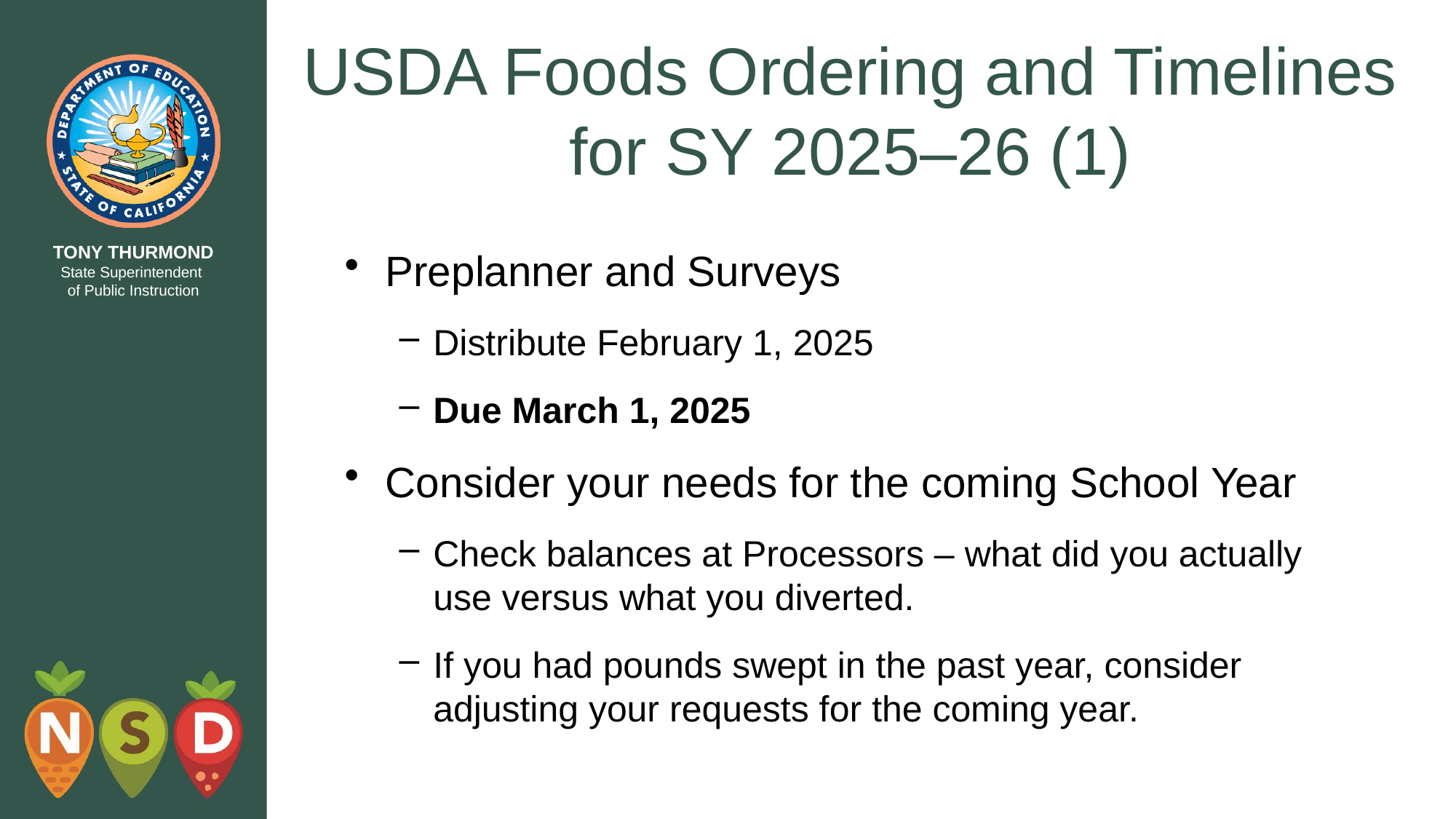

# USDA Foods Ordering and Timelines for SY 2025–26 (1)
Preplanner and Surveys
Distribute February 1, 2025
Due March 1, 2025
Consider your needs for the coming School Year
Check balances at Processors – what did you actually use versus what you diverted.
If you had pounds swept in the past year, consider adjusting your requests for the coming year.